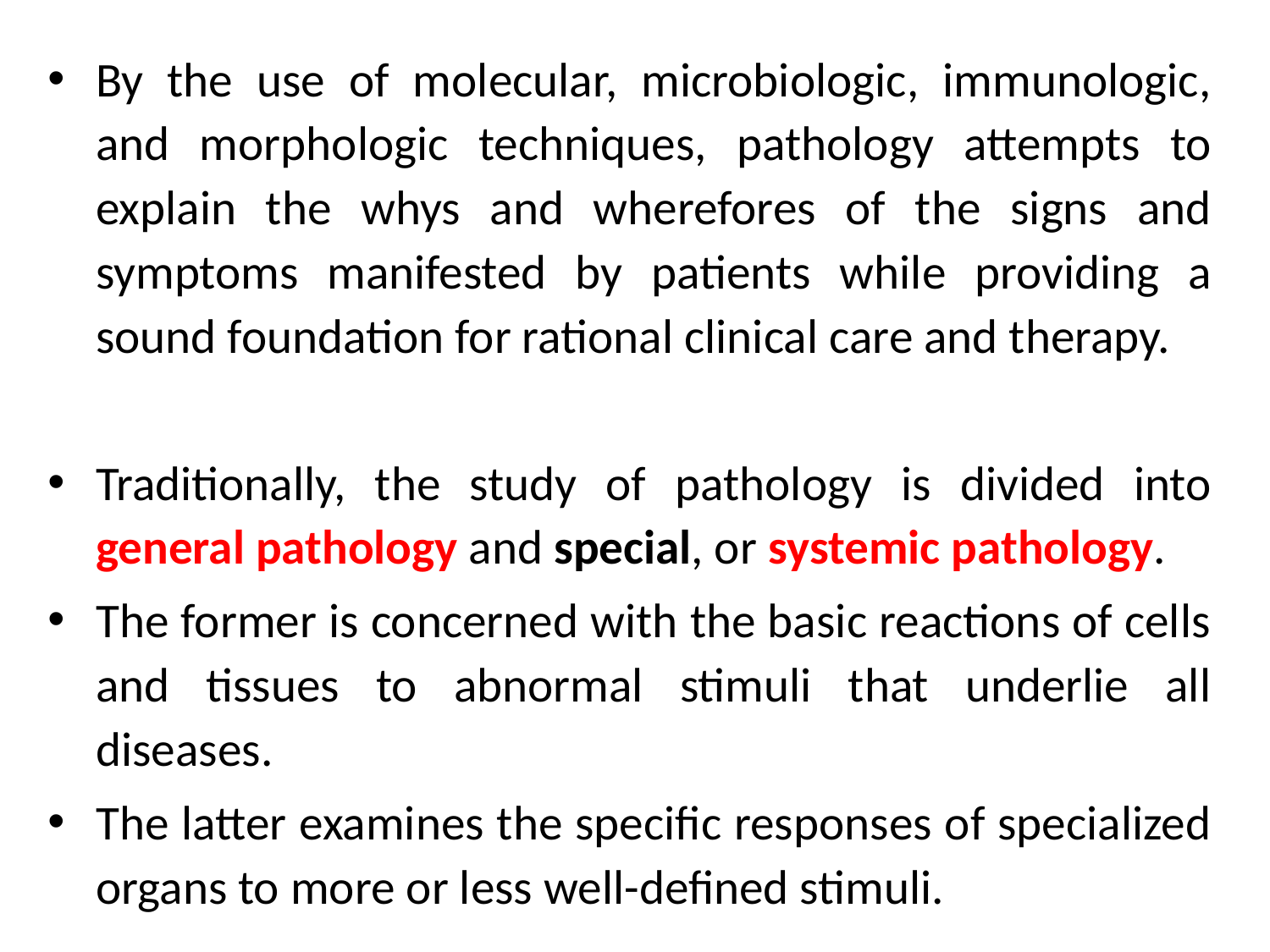

By the use of molecular, microbiologic, immunologic, and morphologic techniques, pathology attempts to explain the whys and wherefores of the signs and symptoms manifested by patients while providing a sound foundation for rational clinical care and therapy.

Traditionally, the study of pathology is divided into general pathology and special, or systemic pathology.
The former is concerned with the basic reactions of cells and tissues to abnormal stimuli that underlie all diseases.
The latter examines the specific responses of specialized organs to more or less well-defined stimuli.